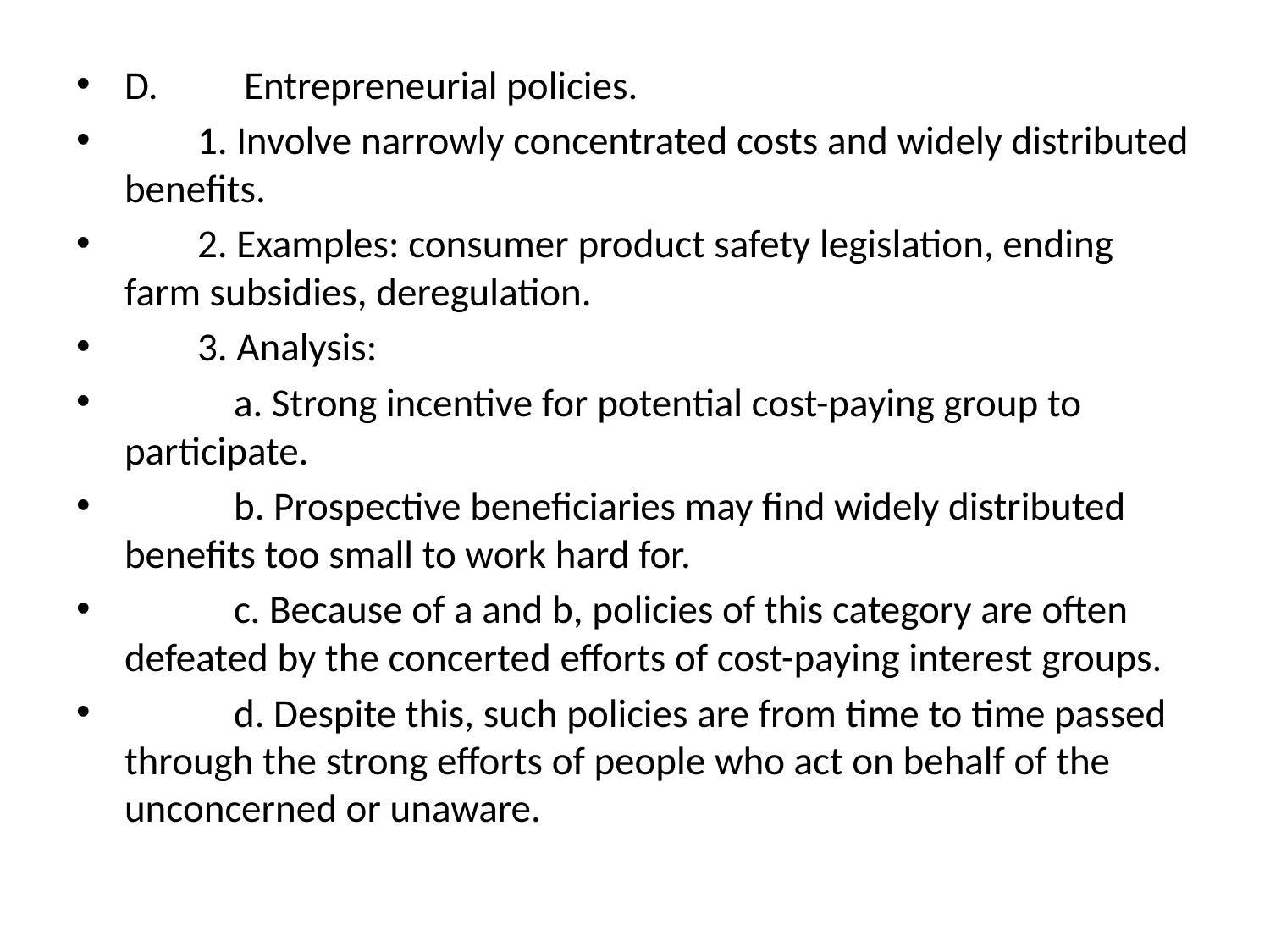

#
D.	Entrepreneurial policies.
        1. Involve narrowly concentrated costs and widely distributed benefits.
        2. Examples: consumer product safety legislation, ending farm subsidies, deregulation.
        3. Analysis:
            a. Strong incentive for potential cost-paying group to participate.
            b. Prospective beneficiaries may find widely distributed benefits too small to work hard for.
            c. Because of a and b, policies of this category are often defeated by the concerted efforts of cost-paying interest groups.
            d. Despite this, such policies are from time to time passed through the strong efforts of people who act on behalf of the unconcerned or unaware.